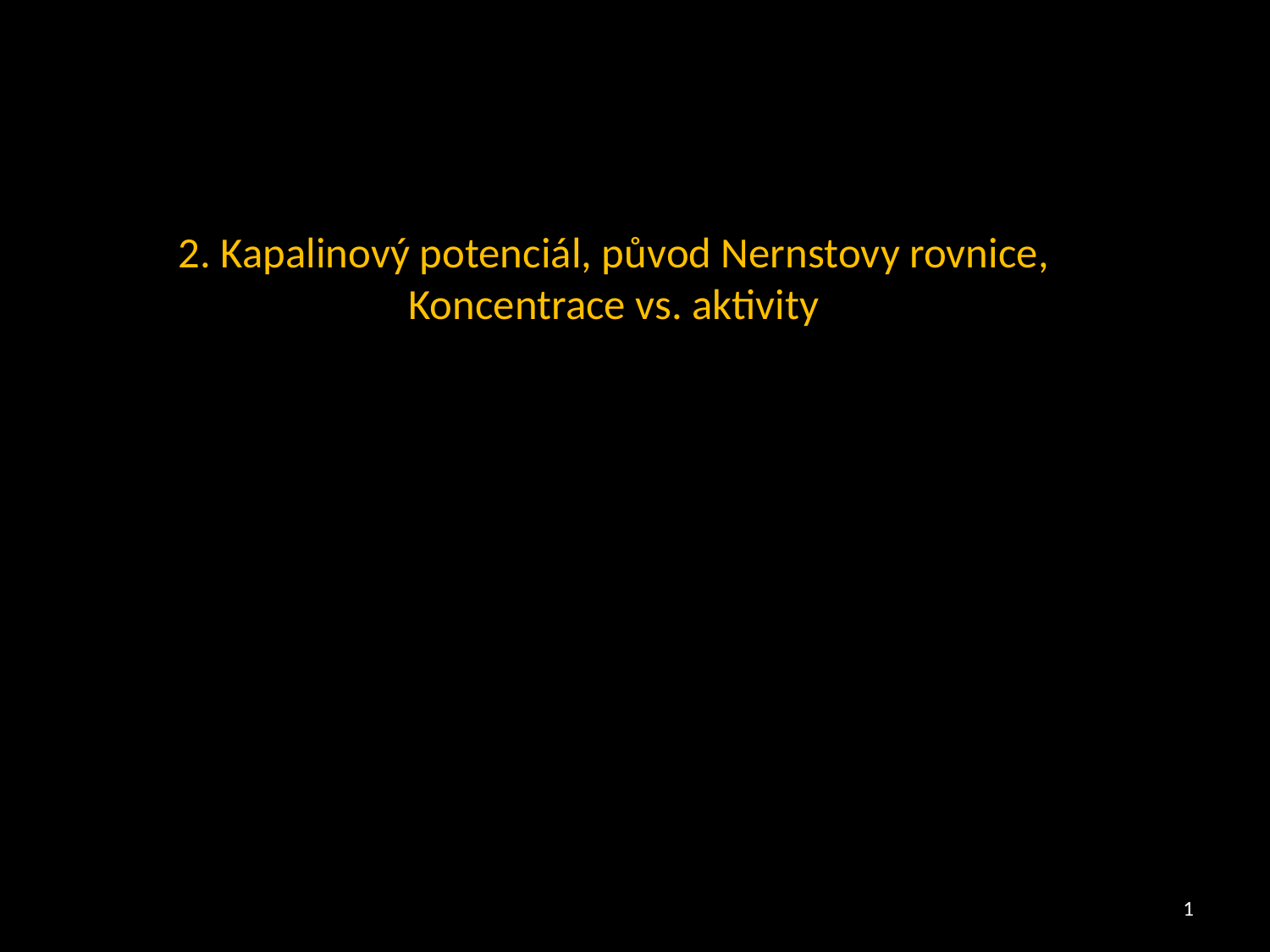

# 2. Kapalinový potenciál, původ Nernstovy rovnice, Koncentrace vs. aktivity
1